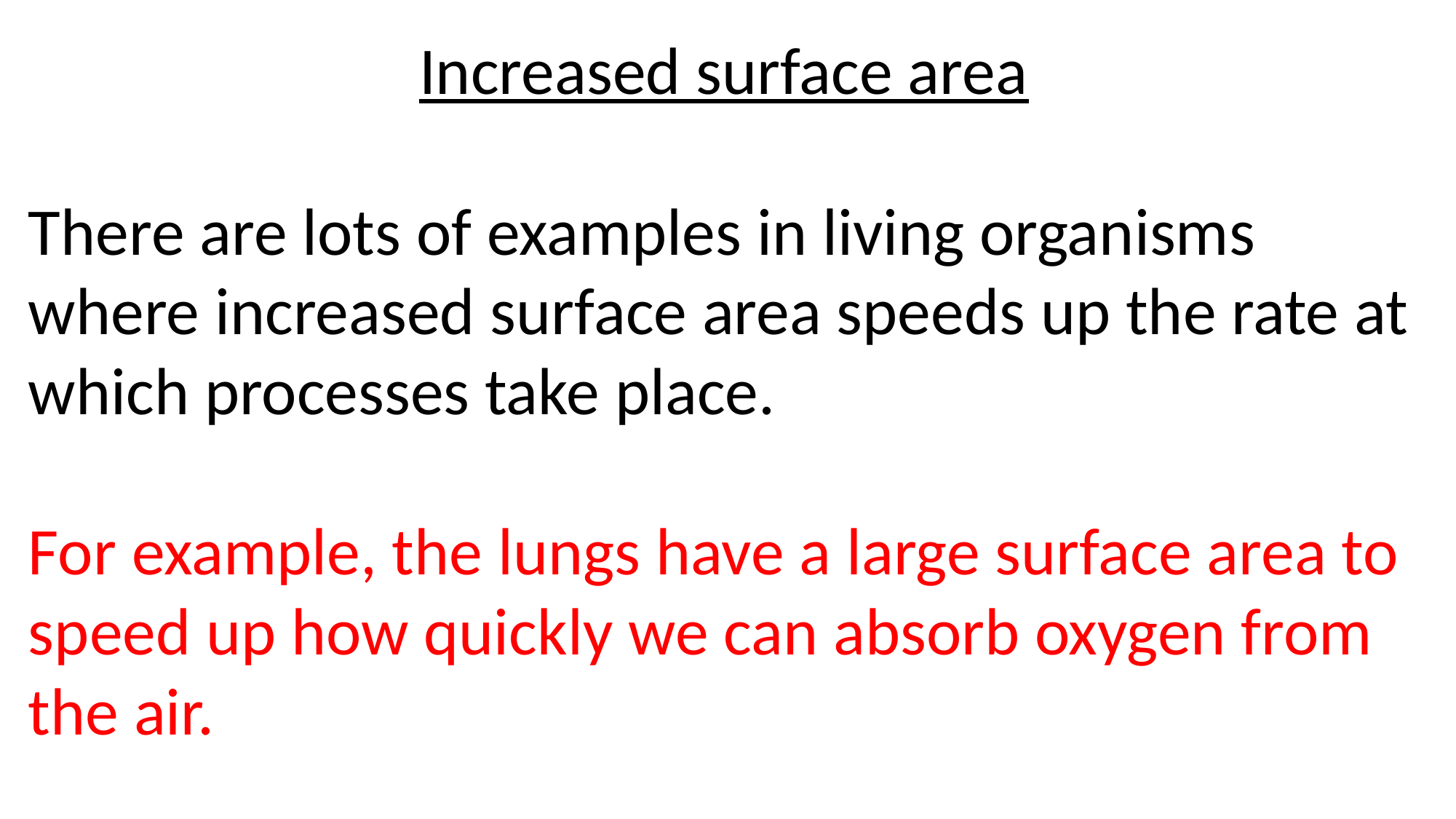

Increased surface area

There are lots of examples in living organisms where increased surface area speeds up the rate at which processes take place.

For example, the lungs have a large surface area to speed up how quickly we can absorb oxygen from the air.